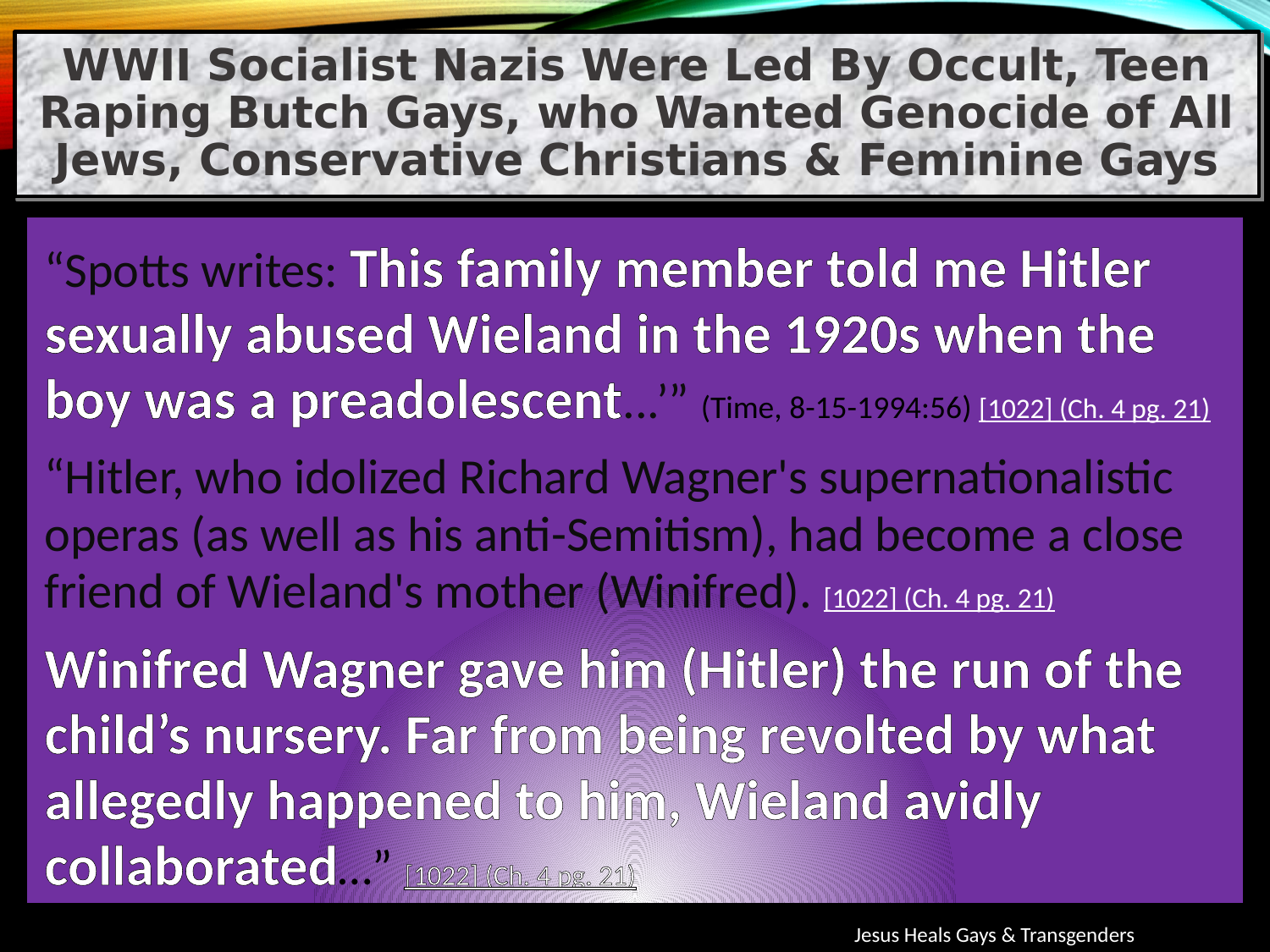

WWII Socialist Nazis Were Led By Occult, Teen Raping Butch Gays, who Wanted Genocide of All Jews, Conservative Christians & Feminine Gays
“Spotts writes: This family member told me Hitler sexually abused Wieland in the 1920s when the boy was a preadolescent...’” (Time, 8-15-1994:56) [1022] (Ch. 4 pg. 21)
“Hitler, who idolized Richard Wagner's supernationalistic operas (as well as his anti-Semitism), had become a close friend of Wieland's mother (Winifred). [1022] (Ch. 4 pg. 21)
Winifred Wagner gave him (Hitler) the run of the child’s nursery. Far from being revolted by what allegedly happened to him, Wieland avidly collaborated…” [1022] (Ch. 4 pg. 21)
Jesus Heals Gays & Transgenders